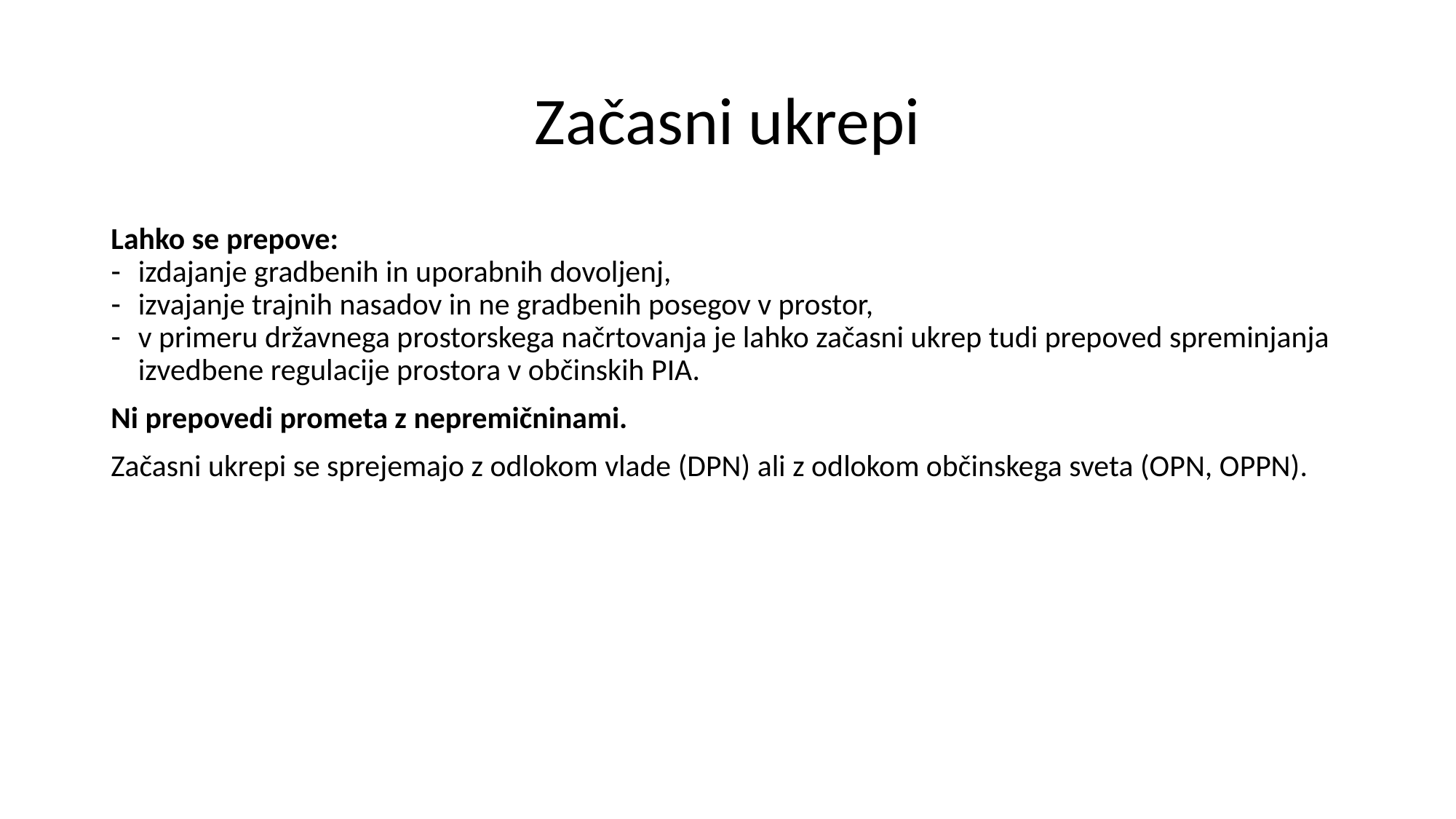

# Začasni ukrepi
Lahko se prepove:
izdajanje gradbenih in uporabnih dovoljenj,
izvajanje trajnih nasadov in ne gradbenih posegov v prostor,
v primeru državnega prostorskega načrtovanja je lahko začasni ukrep tudi prepoved spreminjanja izvedbene regulacije prostora v občinskih PIA.
Ni prepovedi prometa z nepremičninami.
Začasni ukrepi se sprejemajo z odlokom vlade (DPN) ali z odlokom občinskega sveta (OPN, OPPN).